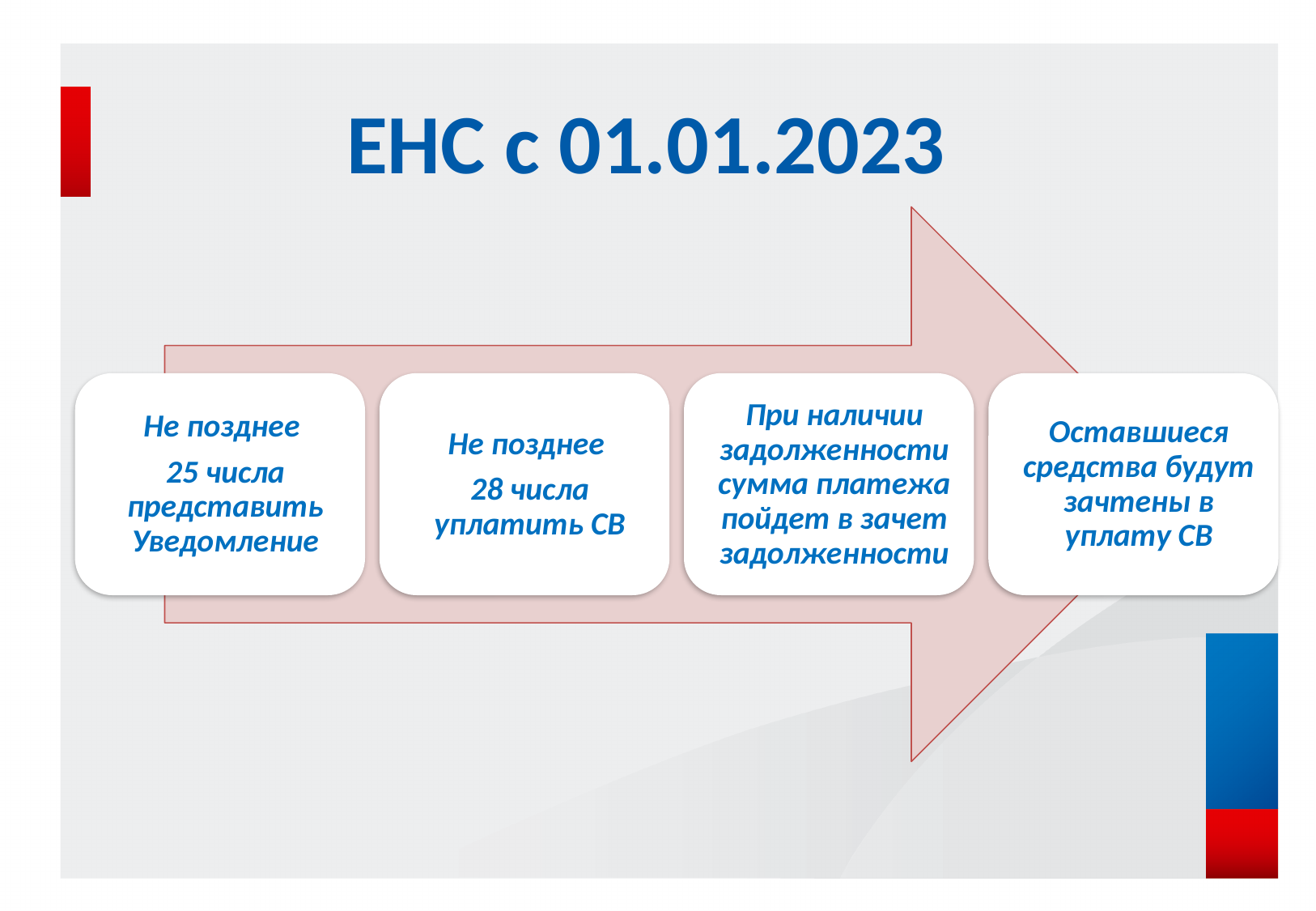

# ЕНС с 01.01.2023
Не позднее
25 числа представить Уведомление
Не позднее
28 числа уплатить СВ
При наличии задолженности сумма платежа пойдет в зачет задолженности
Оставшиеся средства будут зачтены в уплату СВ